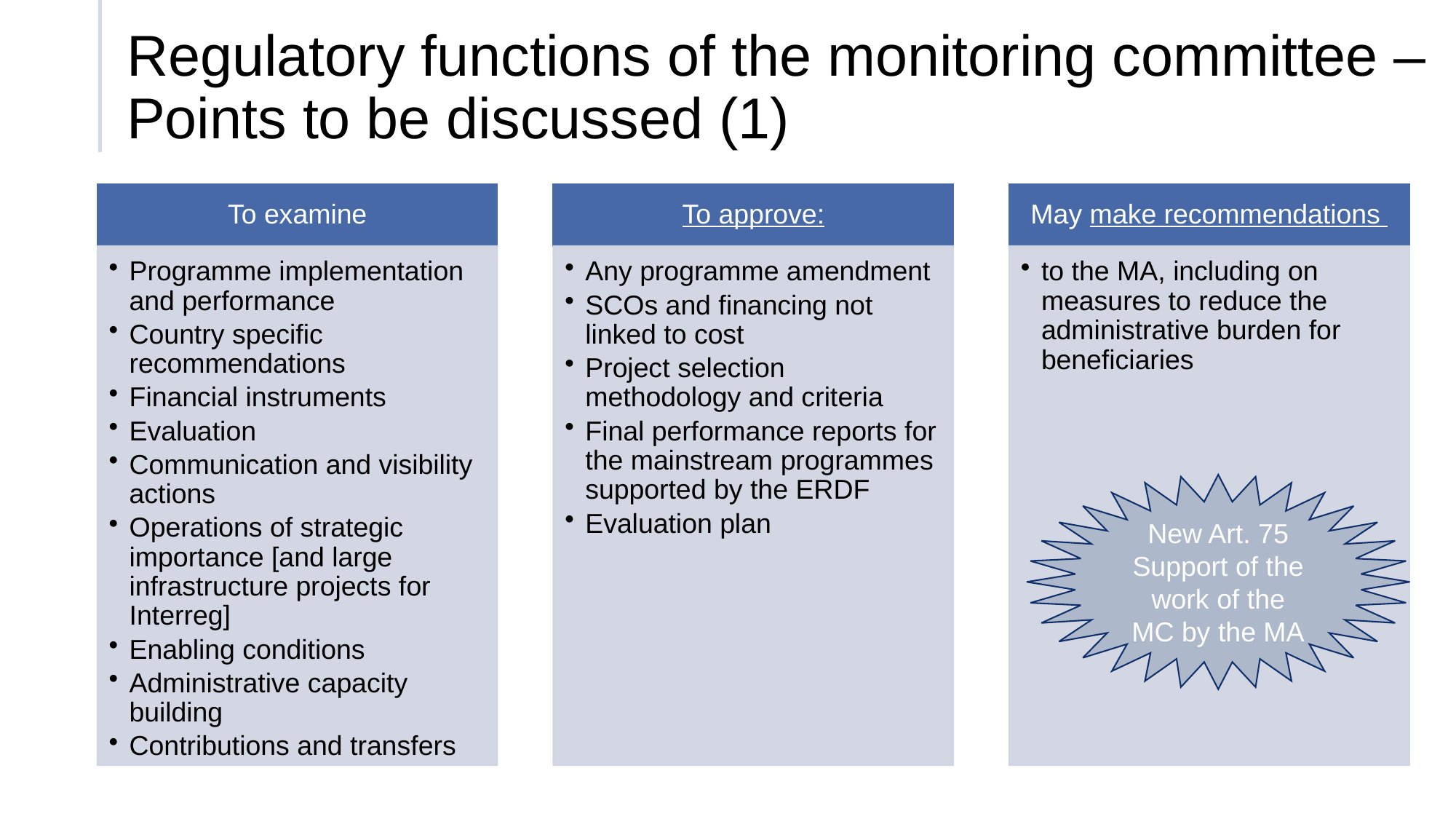

# Regulatory functions of the monitoring committee – Points to be discussed (1)
To examine
Programme implementation and performance
Country specific recommendations
Financial instruments
Evaluation
Communication and visibility actions
Operations of strategic importance [and large infrastructure projects for Interreg]
Enabling conditions
Administrative capacity building
Contributions and transfers
To approve:
Any programme amendment
SCOs and financing not linked to cost
Project selection methodology and criteria
Final performance reports for the mainstream programmes supported by the ERDF
Evaluation plan
May make recommendations
to the MA, including on measures to reduce the administrative burden for beneficiaries

New Art. 75 Support of the work of the MC by the MA